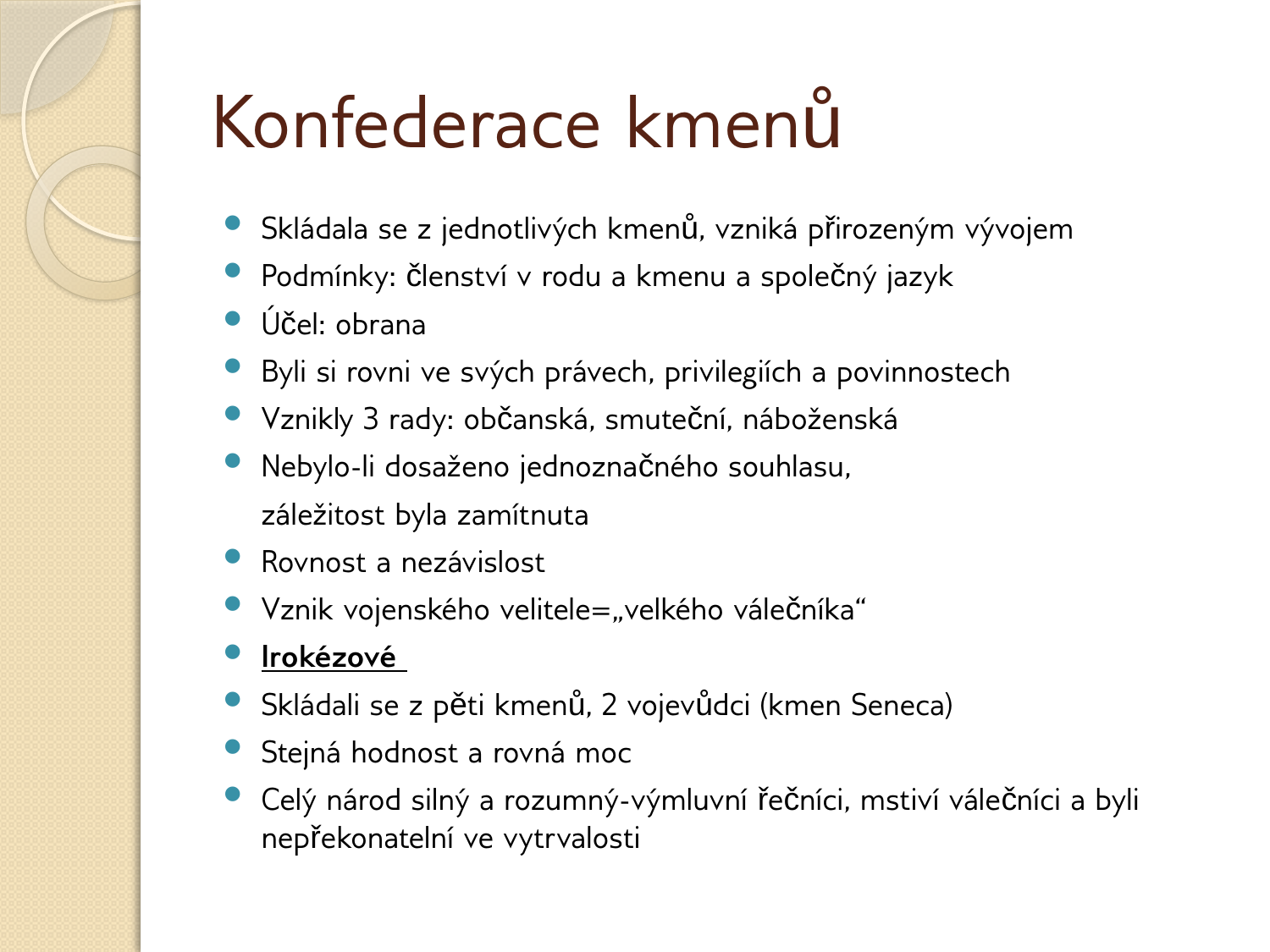

# Konfederace kmenů
Skládala se z jednotlivých kmenů, vzniká přirozeným vývojem
Podmínky: členství v rodu a kmenu a společný jazyk
Účel: obrana
Byli si rovni ve svých právech, privilegiích a povinnostech
Vznikly 3 rady: občanská, smuteční, náboženská
Nebylo-li dosaženo jednoznačného souhlasu,
	záležitost byla zamítnuta
Rovnost a nezávislost
Vznik vojenského velitele=„velkého válečníka“
Irokézové
Skládali se z pěti kmenů, 2 vojevůdci (kmen Seneca)
Stejná hodnost a rovná moc
Celý národ silný a rozumný-výmluvní řečníci, mstiví válečníci a byli nepřekonatelní ve vytrvalosti